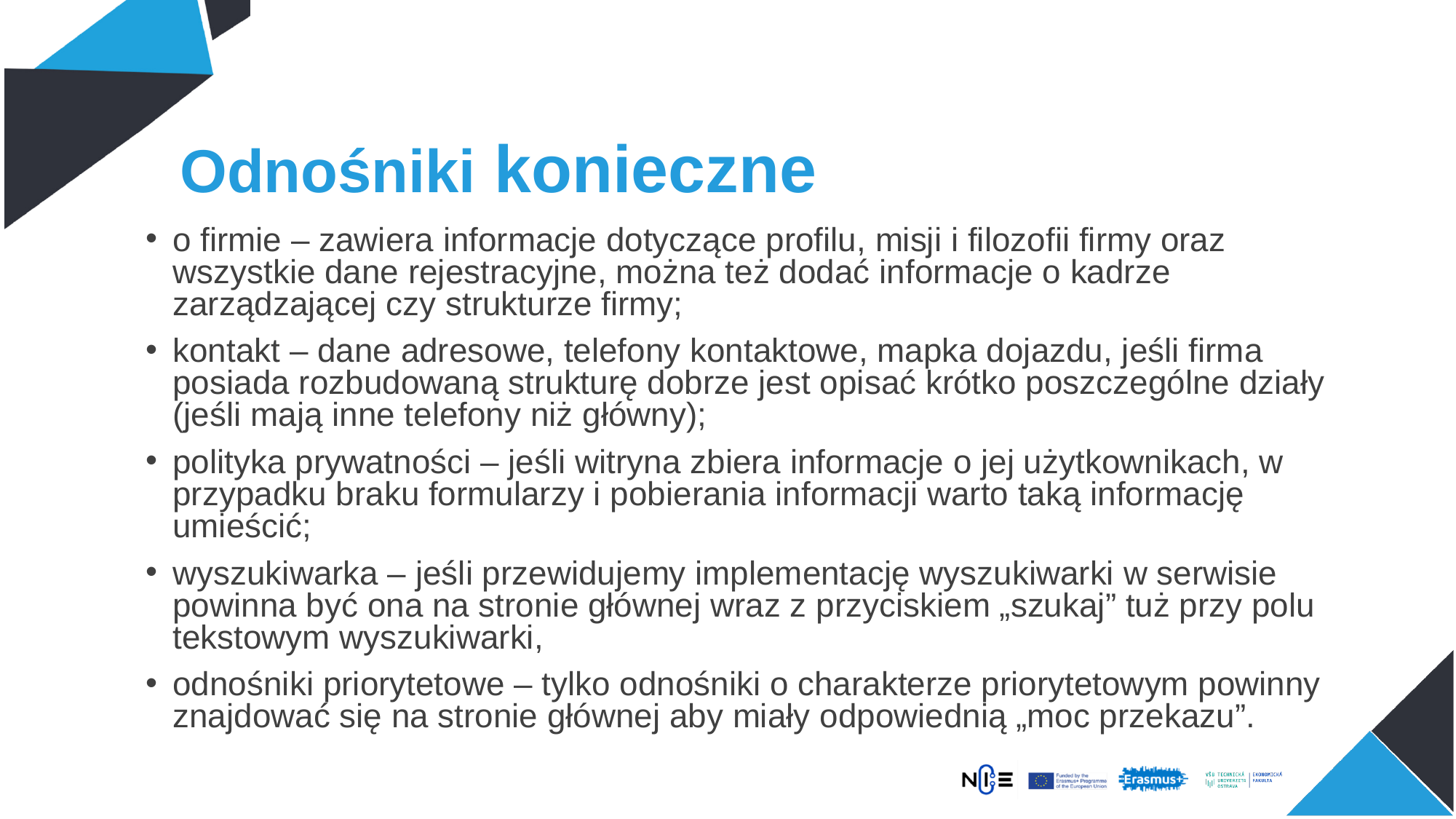

# Odnośniki konieczne
o firmie – zawiera informacje dotyczące profilu, misji i filozofii firmy oraz wszystkie dane rejestracyjne, można też dodać informacje o kadrze zarządzającej czy strukturze firmy;
kontakt – dane adresowe, telefony kontaktowe, mapka dojazdu, jeśli firma posiada rozbudowaną strukturę dobrze jest opisać krótko poszczególne działy (jeśli mają inne telefony niż główny);
polityka prywatności – jeśli witryna zbiera informacje o jej użytkownikach, w przypadku braku formularzy i pobierania informacji warto taką informację umieścić;
wyszukiwarka – jeśli przewidujemy implementację wyszukiwarki w serwisie powinna być ona na stronie głównej wraz z przyciskiem „szukaj” tuż przy polu tekstowym wyszukiwarki,
odnośniki priorytetowe – tylko odnośniki o charakterze priorytetowym powinny znajdować się na stronie głównej aby miały odpowiednią „moc przekazu”.